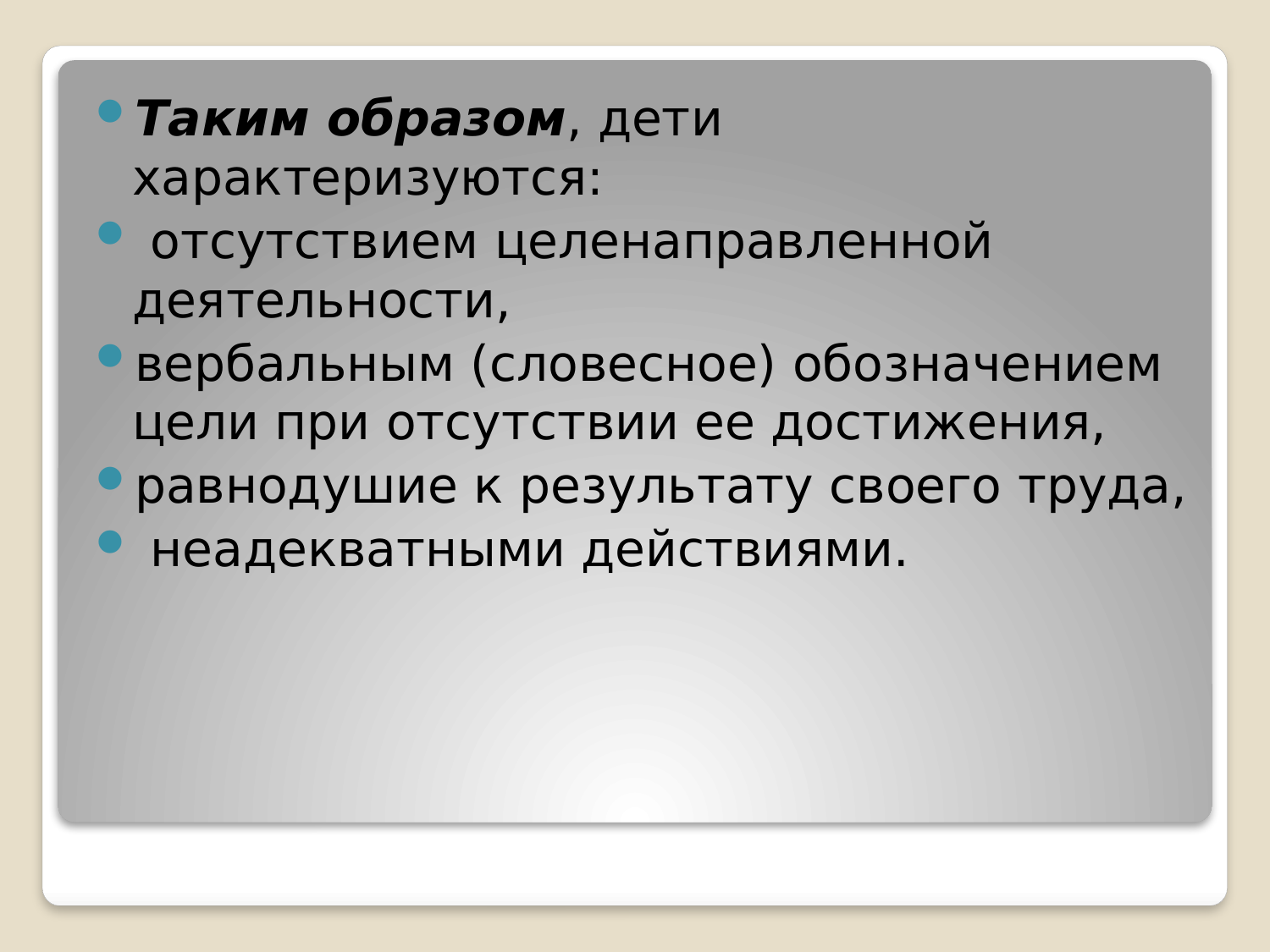

Таким образом, дети характеризуются:
 отсутствием целенаправленной деятельности,
вербальным (словесное) обозначением цели при отсутствии ее достижения,
равнодушие к результату своего труда,
 неадекватными действиями.

#